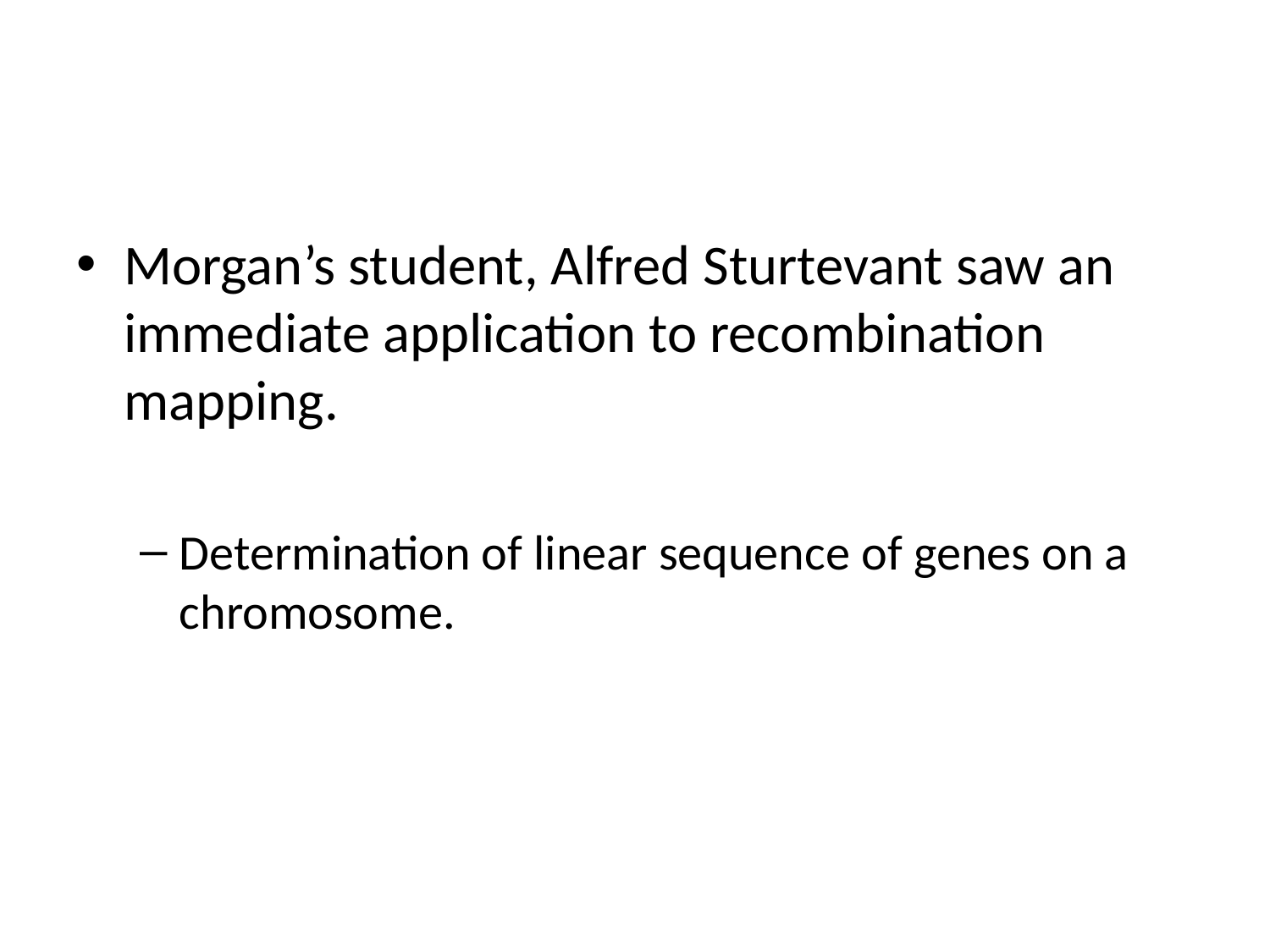

#
Morgan’s student, Alfred Sturtevant saw an immediate application to recombination mapping.

Determination of linear sequence of genes on a chromosome.